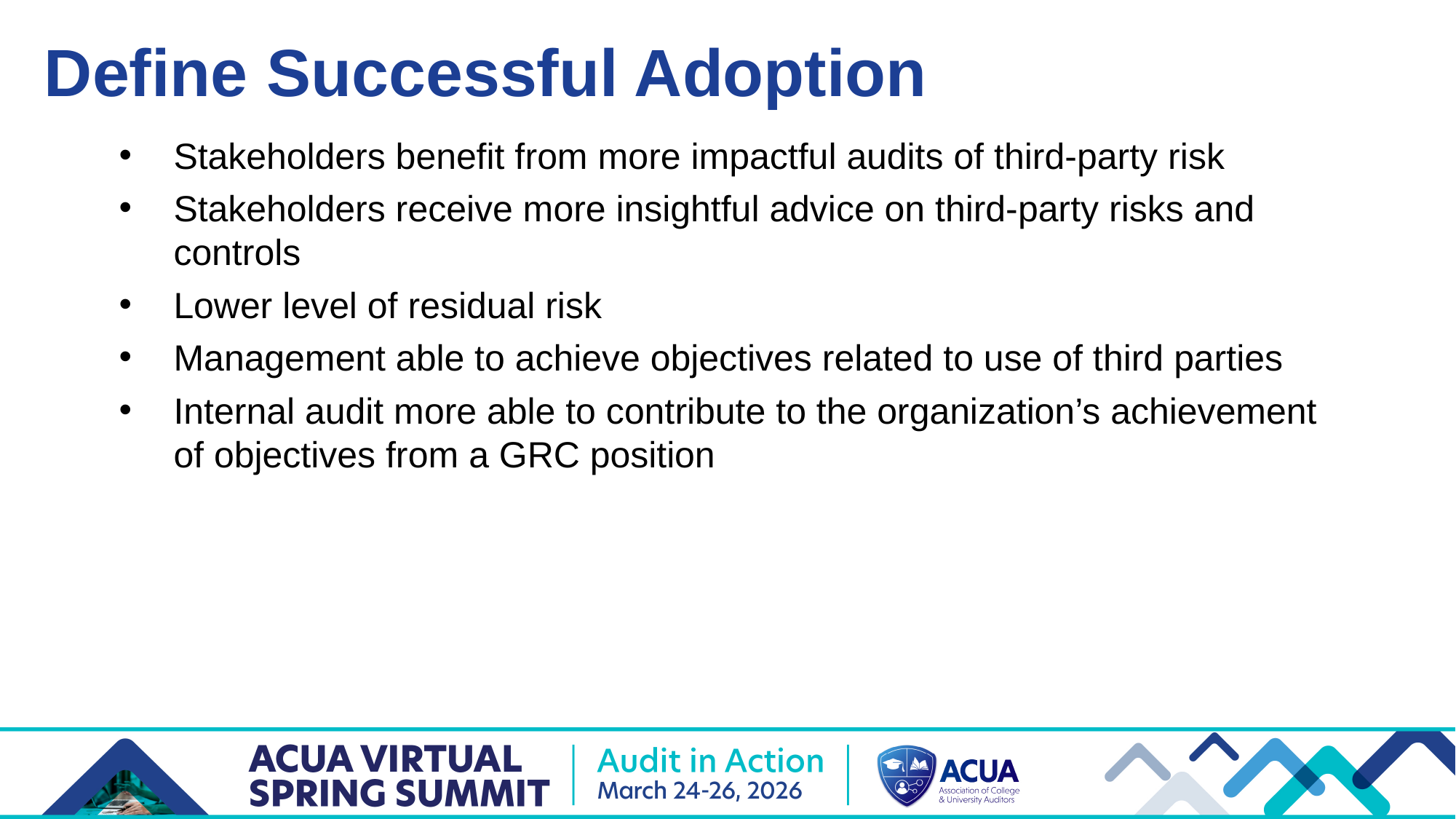

Define Successful Adoption
Stakeholders benefit from more impactful audits of third-party risk
Stakeholders receive more insightful advice on third-party risks and controls
Lower level of residual risk
Management able to achieve objectives related to use of third parties
Internal audit more able to contribute to the organization’s achievement of objectives from a GRC position